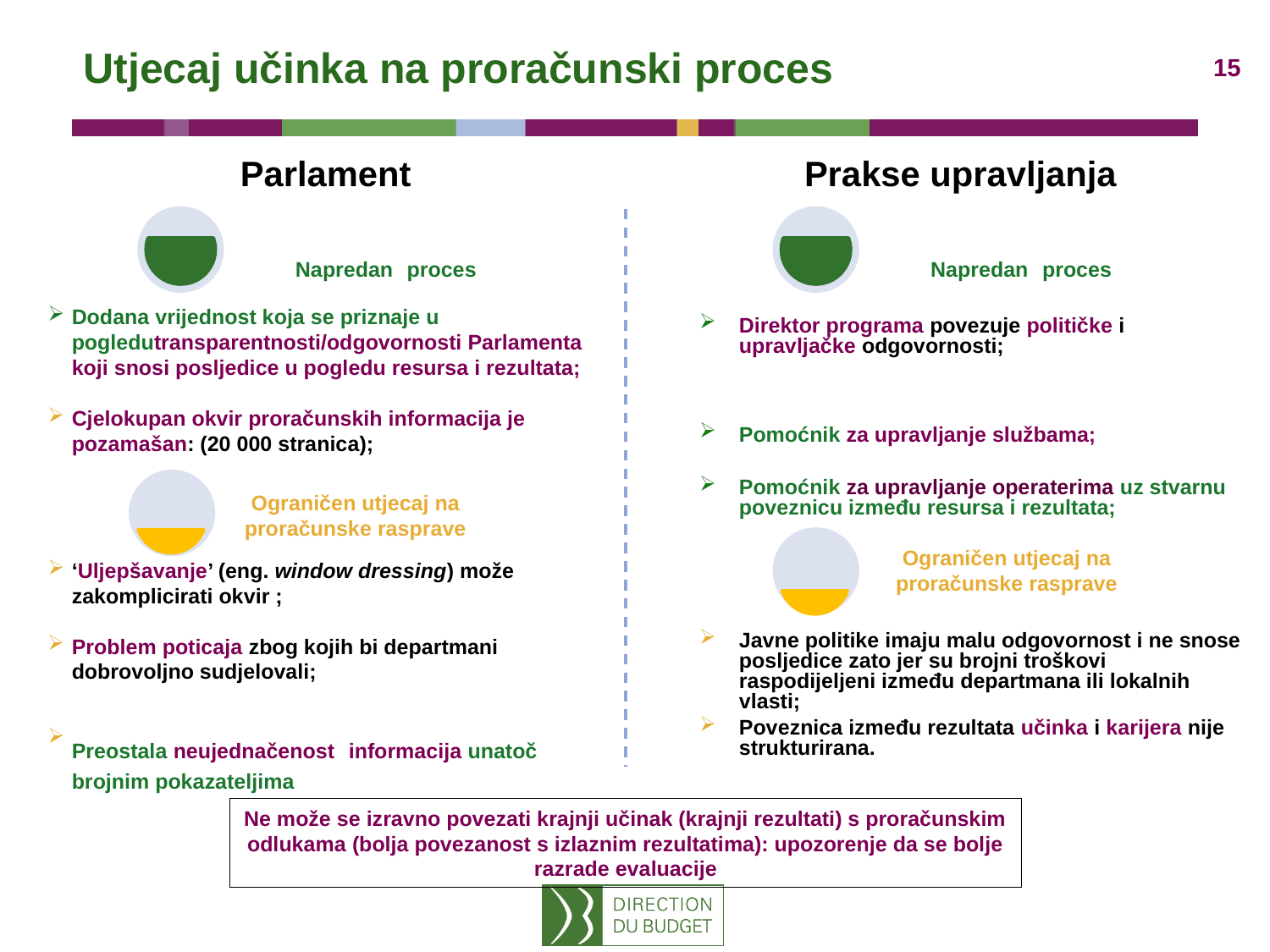

# Utjecaj učinka na proračunski proces
Parlament
Prakse upravljanja

Napredan proces
Napredan proces

Direktor programa povezuje političke i upravljačke odgovornosti;

Pomoćnik za upravljanje službama;

Pomoćnik za upravljanje operaterima uz stvarnu poveznicu između resursa i rezultata;

Javne politike imaju malu odgovornost i ne snose posljedice zato jer su brojni troškovi raspodijeljeni između departmana ili lokalnih vlasti;
Poveznica između rezultata učinka i karijera nije strukturirana.

Dodana vrijednost koja se priznaje u pogledutransparentnosti/odgovornosti Parlamenta koji snosi posljedice u pogledu resursa i rezultata;

Cjelokupan okvir proračunskih informacija je pozamašan: (20 000 stranica);

‘Uljepšavanje’ (eng. window dressing) može zakomplicirati okvir ;

Problem poticaja zbog kojih bi departmani dobrovoljno sudjelovali;

Preostala neujednačenost informacija unatoč brojnim pokazateljima

Ograničen utjecaj na proračunske rasprave

Ograničen utjecaj na proračunske rasprave

Ne može se izravno povezati krajnji učinak (krajnji rezultati) s proračunskim odlukama (bolja povezanost s izlaznim rezultatima): upozorenje da se bolje razrade evaluacije